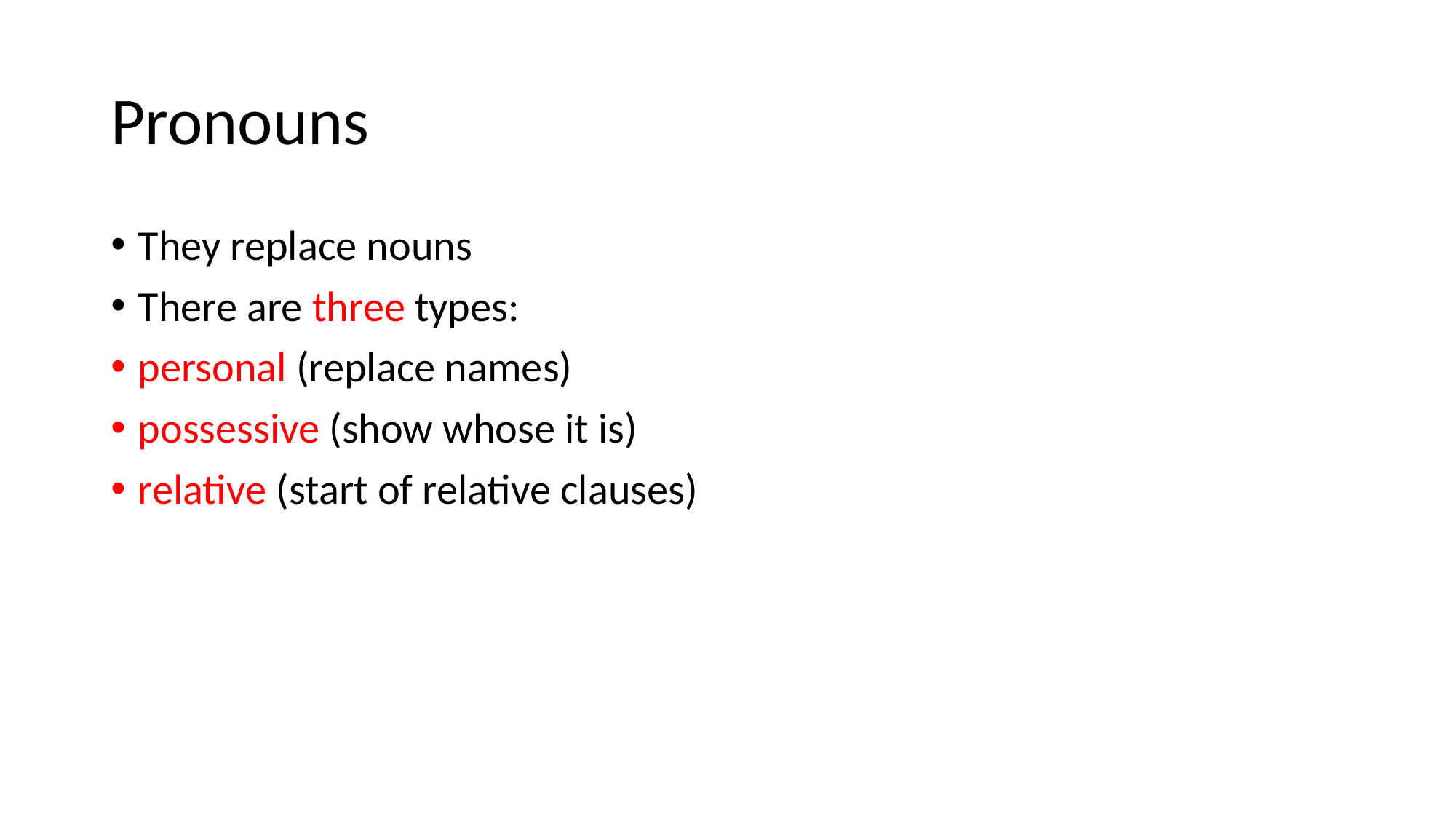

# Pronouns
They replace nouns
There are three types:
personal (replace names)
possessive (show whose it is)
relative (start of relative clauses)